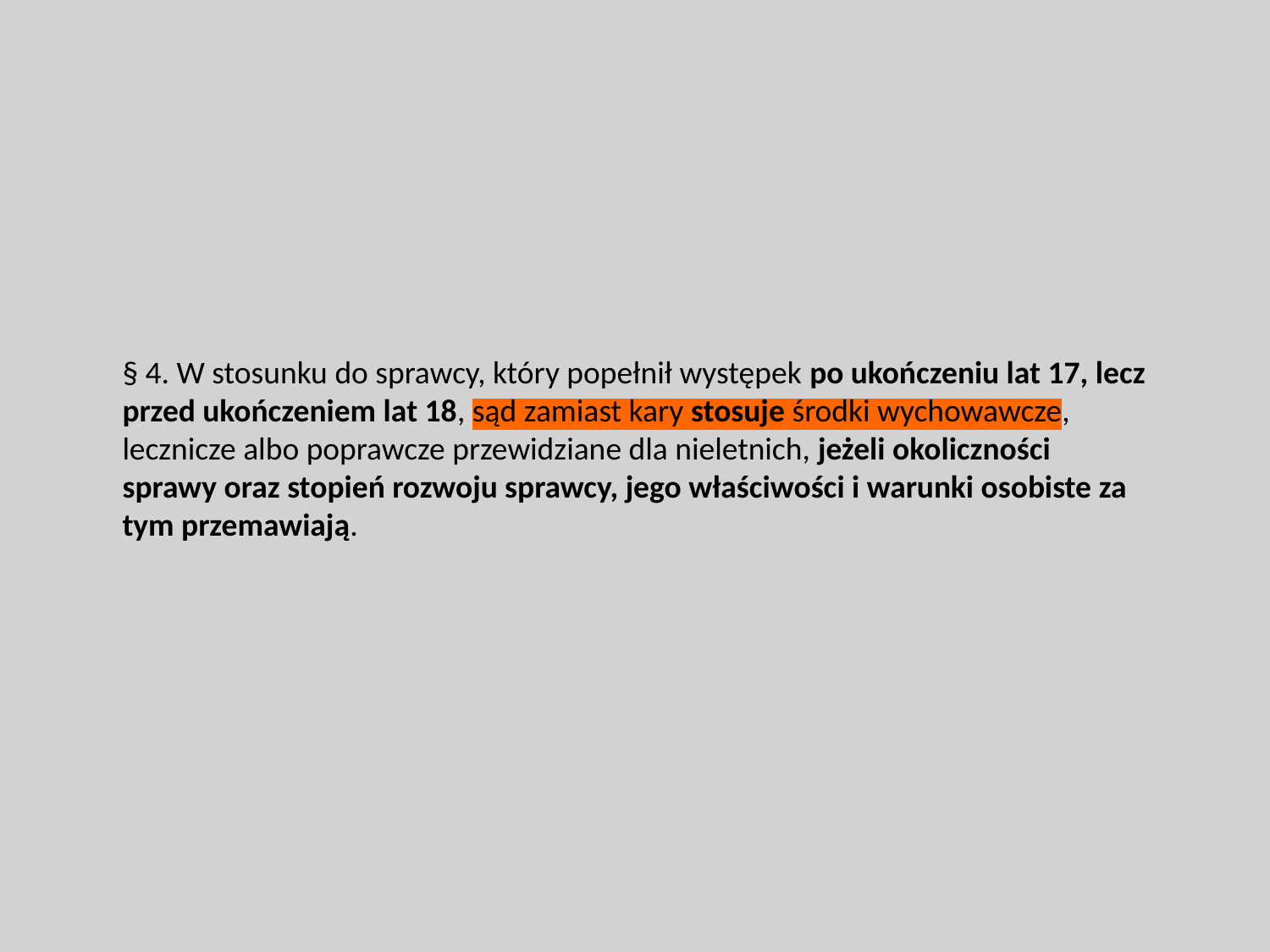

§ 4. W stosunku do sprawcy, który popełnił występek po ukończeniu lat 17, lecz przed ukończeniem lat 18, sąd zamiast kary stosuje środki wychowawcze, lecznicze albo poprawcze przewidziane dla nieletnich, jeżeli okoliczności sprawy oraz stopień rozwoju sprawcy, jego właściwości i warunki osobiste za tym przemawiają.